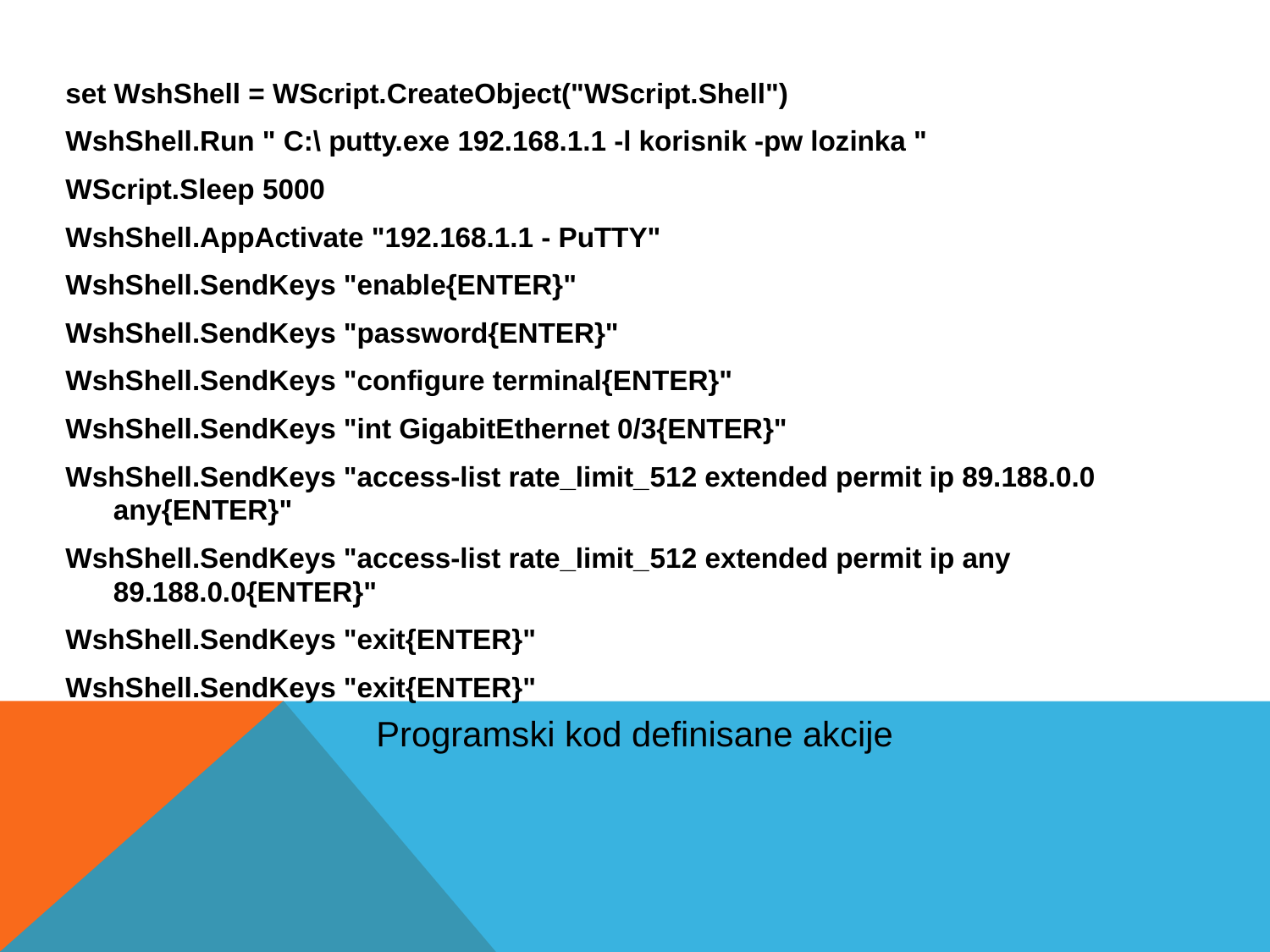

set WshShell = WScript.CreateObject("WScript.Shell")
WshShell.Run " C:\ putty.exe 192.168.1.1 -l korisnik -pw lozinka "
WScript.Sleep 5000
WshShell.AppActivate "192.168.1.1 - PuTTY"
WshShell.SendKeys "enable{ENTER}"
WshShell.SendKeys "password{ENTER}"
WshShell.SendKeys "configure terminal{ENTER}"
WshShell.SendKeys "int GigabitEthernet 0/3{ENTER}"
WshShell.SendKeys "access-list rate_limit_512 extended permit ip 89.188.0.0 any{ENTER}"
WshShell.SendKeys "access-list rate_limit_512 extended permit ip any 89.188.0.0{ENTER}"
WshShell.SendKeys "exit{ENTER}"
WshShell.SendKeys "exit{ENTER}"

Programski kod definisane akcije